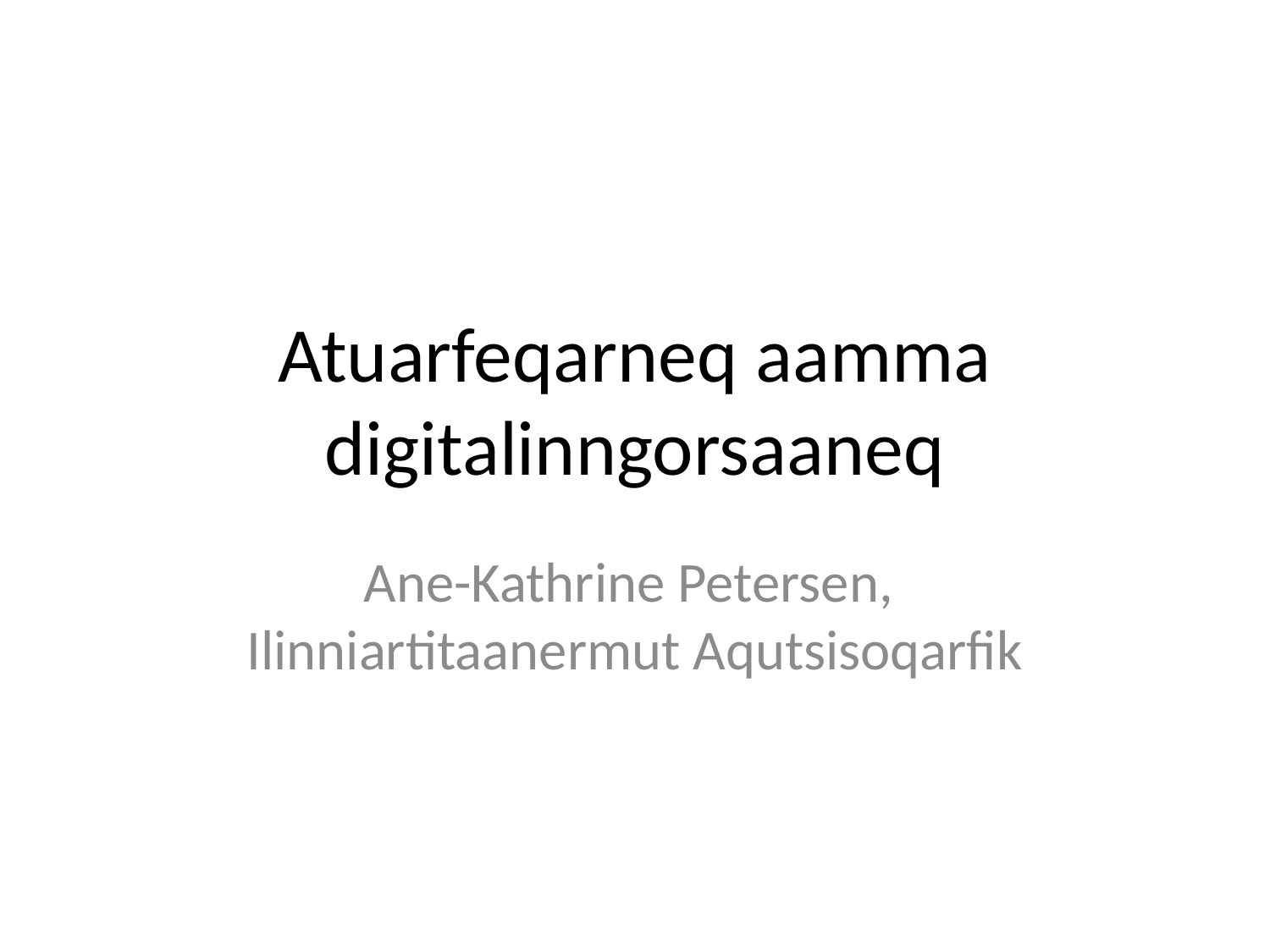

# Atuarfeqarneq aamma digitalinngorsaaneq
Ane-Kathrine Petersen,
Ilinniartitaanermut Aqutsisoqarfik